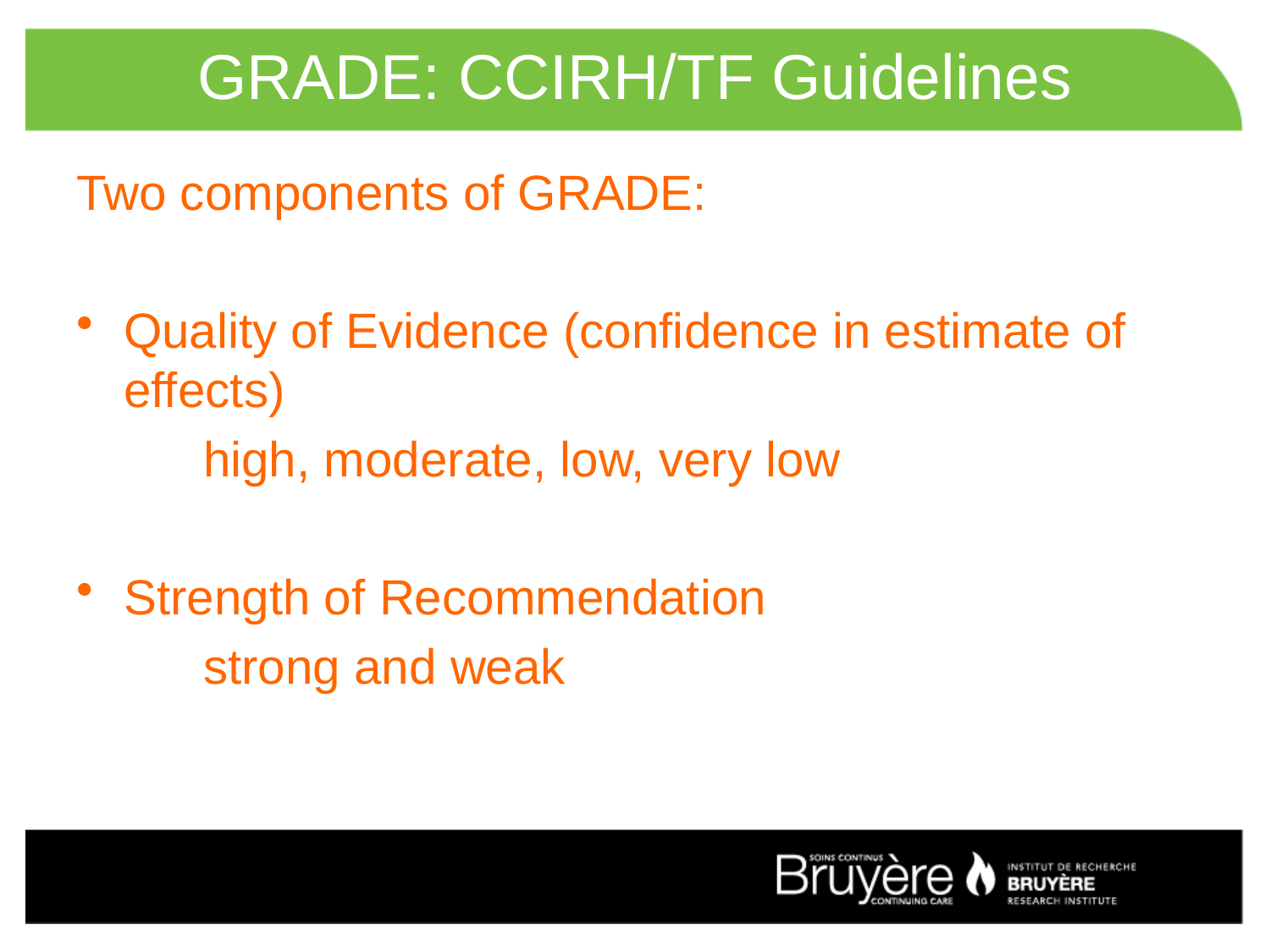

# GRADE: CCIRH/TF Guidelines
Two components of GRADE:

Quality of Evidence (confidence in estimate of effects)
	high, moderate, low, very low

Strength of Recommendation
	strong and weak